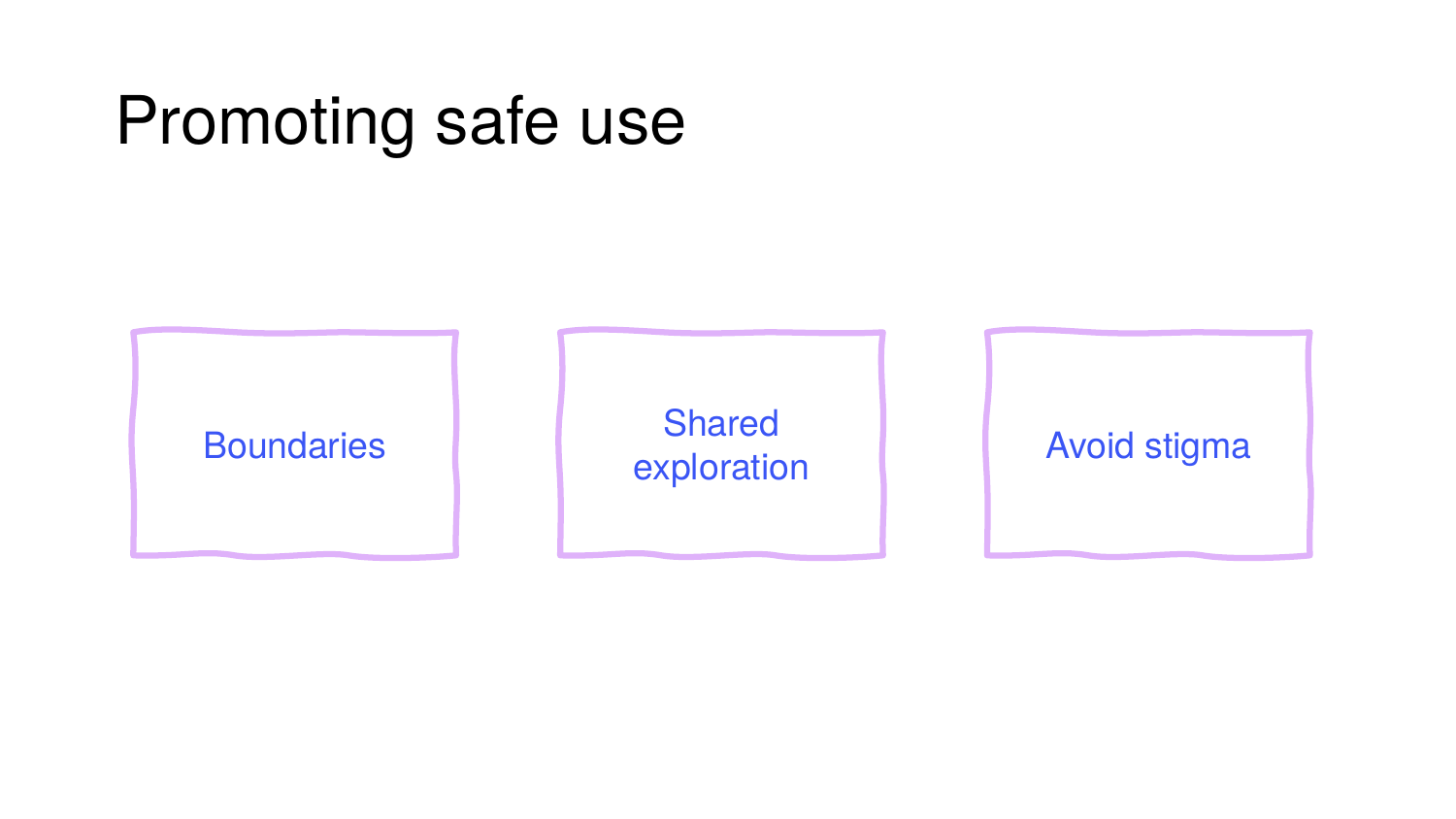

# Promoting safe use
Avoid stigma
Shared exploration
Boundaries